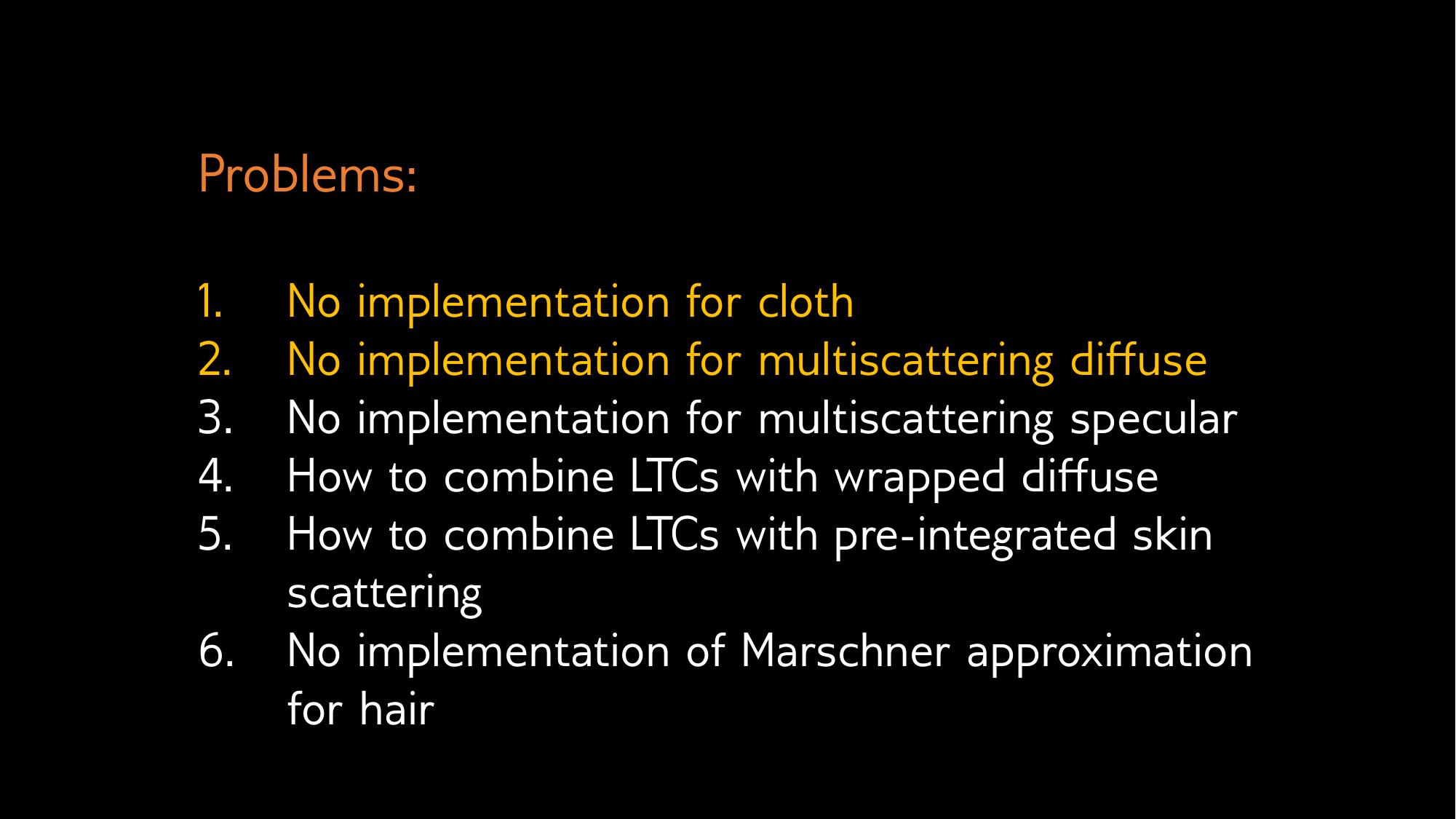

Problems:

No implementation for cloth
No implementation for multiscattering diffuse
No implementation for multiscattering specular
How to combine LTCs with wrapped diffuse
How to combine LTCs with pre-integrated skin scattering
No implementation of Marschner approximation for hair